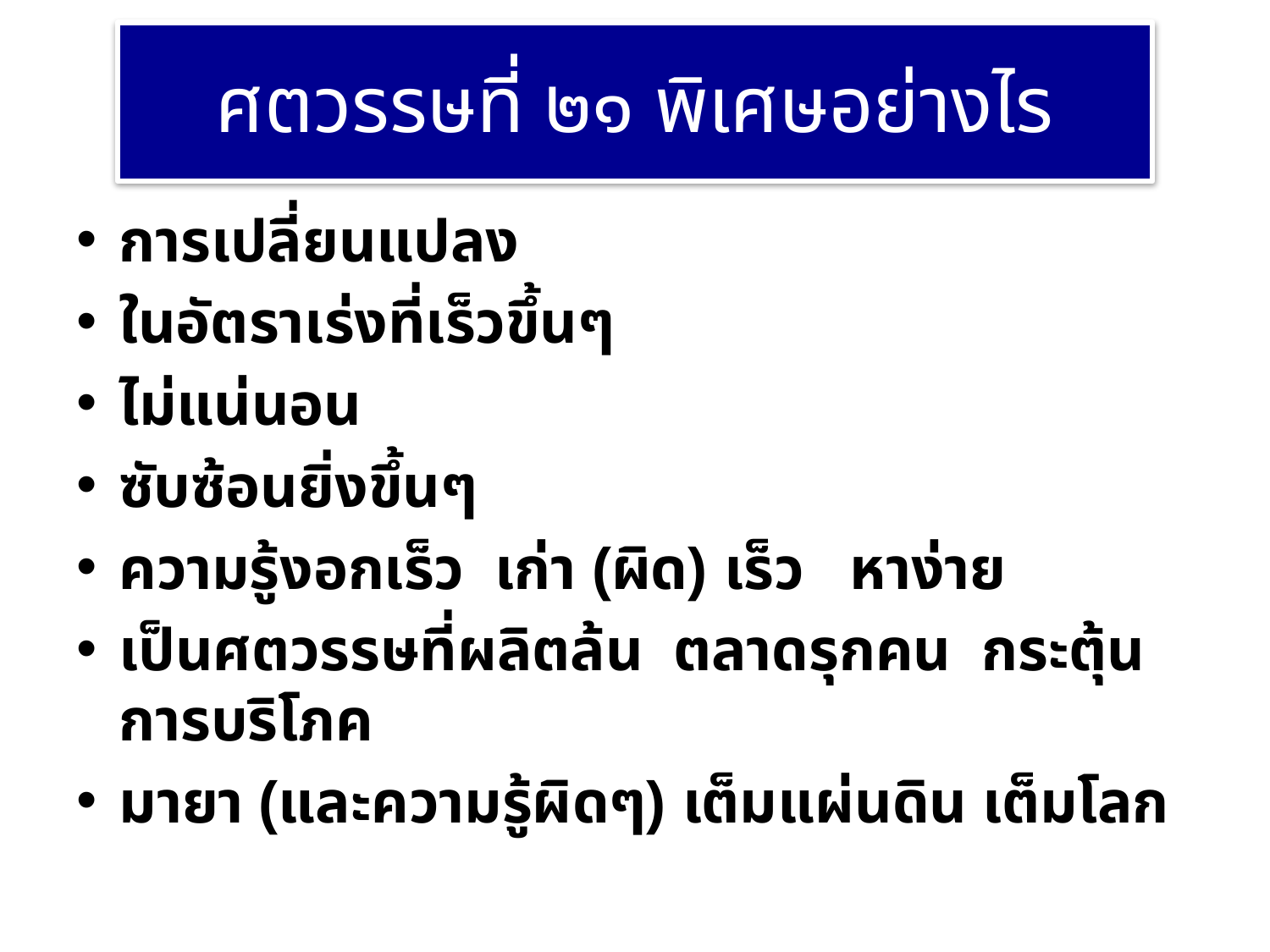

# ศตวรรษที่ ๒๑ พิเศษอย่างไร
การเปลี่ยนแปลง
ในอัตราเร่งที่เร็วขึ้นๆ
ไม่แน่นอน
ซับซ้อนยิ่งขึ้นๆ
ความรู้งอกเร็ว  เก่า (ผิด) เร็ว   หาง่าย
เป็นศตวรรษที่ผลิตล้น  ตลาดรุกคน  กระตุ้นการบริโภค
มายา (และความรู้ผิดๆ) เต็มแผ่นดิน เต็มโลก